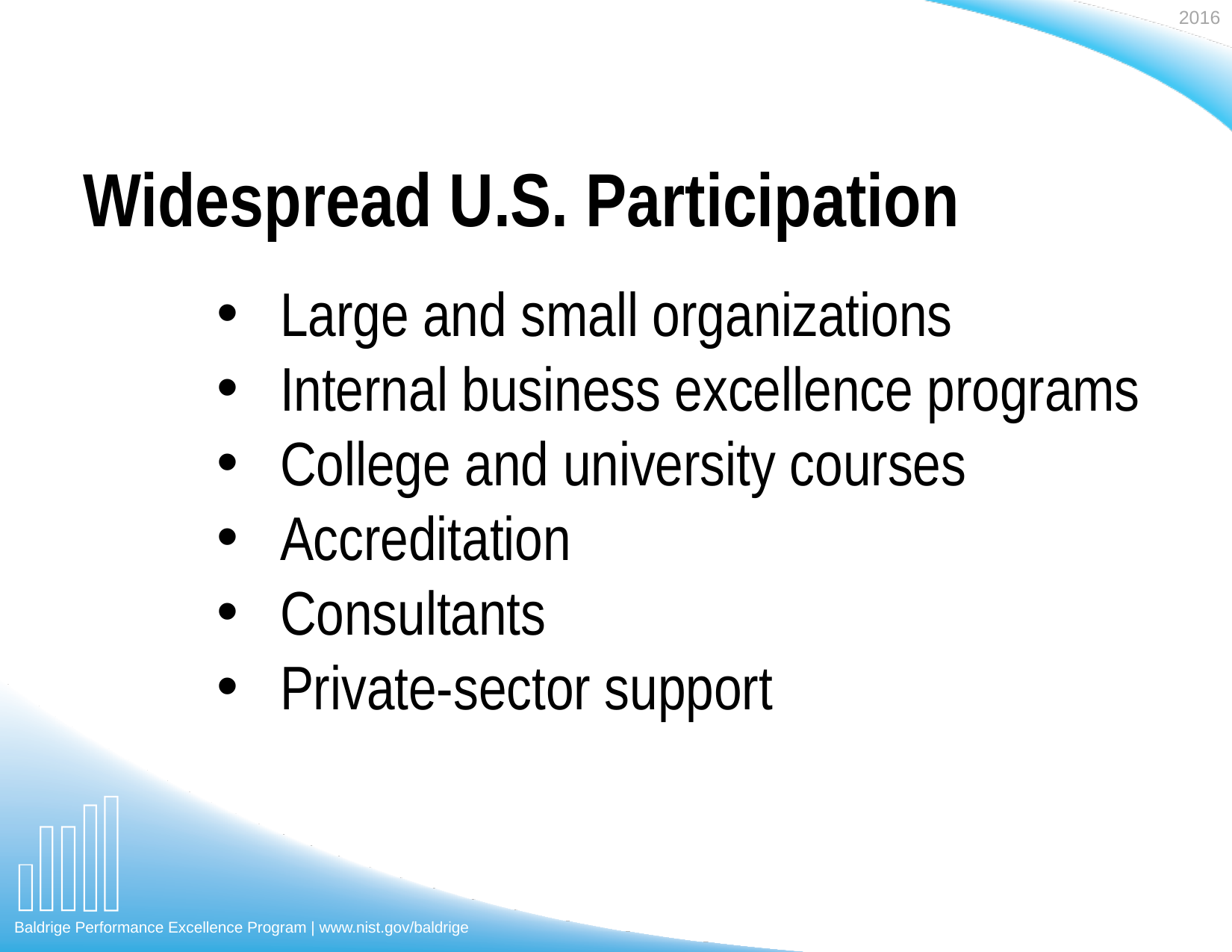

# Widespread U.S. Participation
Large and small organizations
Internal business excellence programs
College and university courses
Accreditation
Consultants
Private-sector support